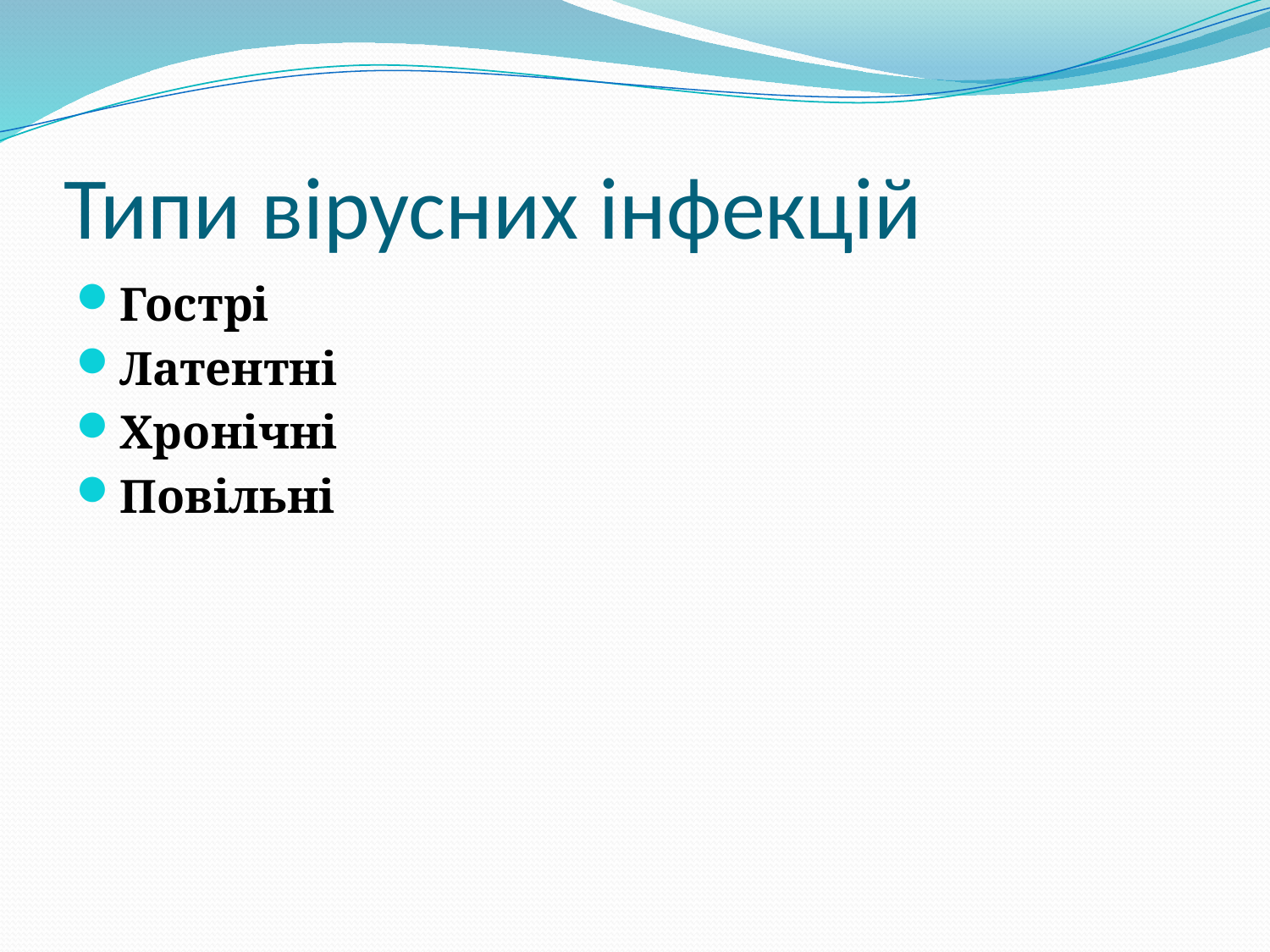

# Типи вірусних інфекцій
Гострі
Латентні
Хронічні
Повільні